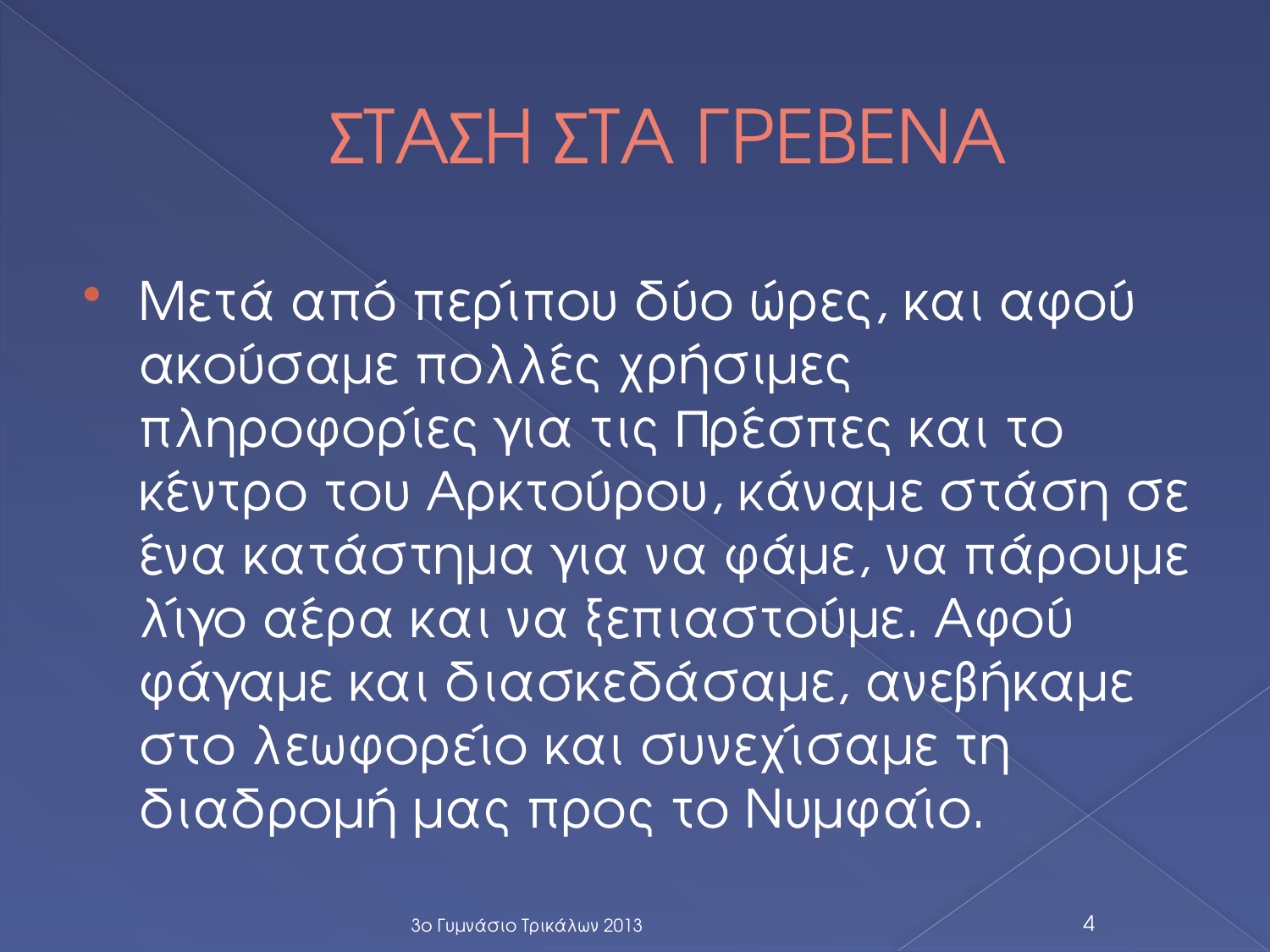

# ΣΤΑΣΗ ΣΤΑ ΓΡΕΒΕΝΑ
Μετά από περίπου δύο ώρες, και αφού ακούσαμε πολλές χρήσιμες πληροφορίες για τις Πρέσπες και το κέντρο του Αρκτούρου, κάναμε στάση σε ένα κατάστημα για να φάμε, να πάρουμε λίγο αέρα και να ξεπιαστούμε. Αφού φάγαμε και διασκεδάσαμε, ανεβήκαμε στο λεωφορείο και συνεχίσαμε τη διαδρομή μας προς το Νυμφαίο.
3ο Γυμνάσιο Τρικάλων 2013
4